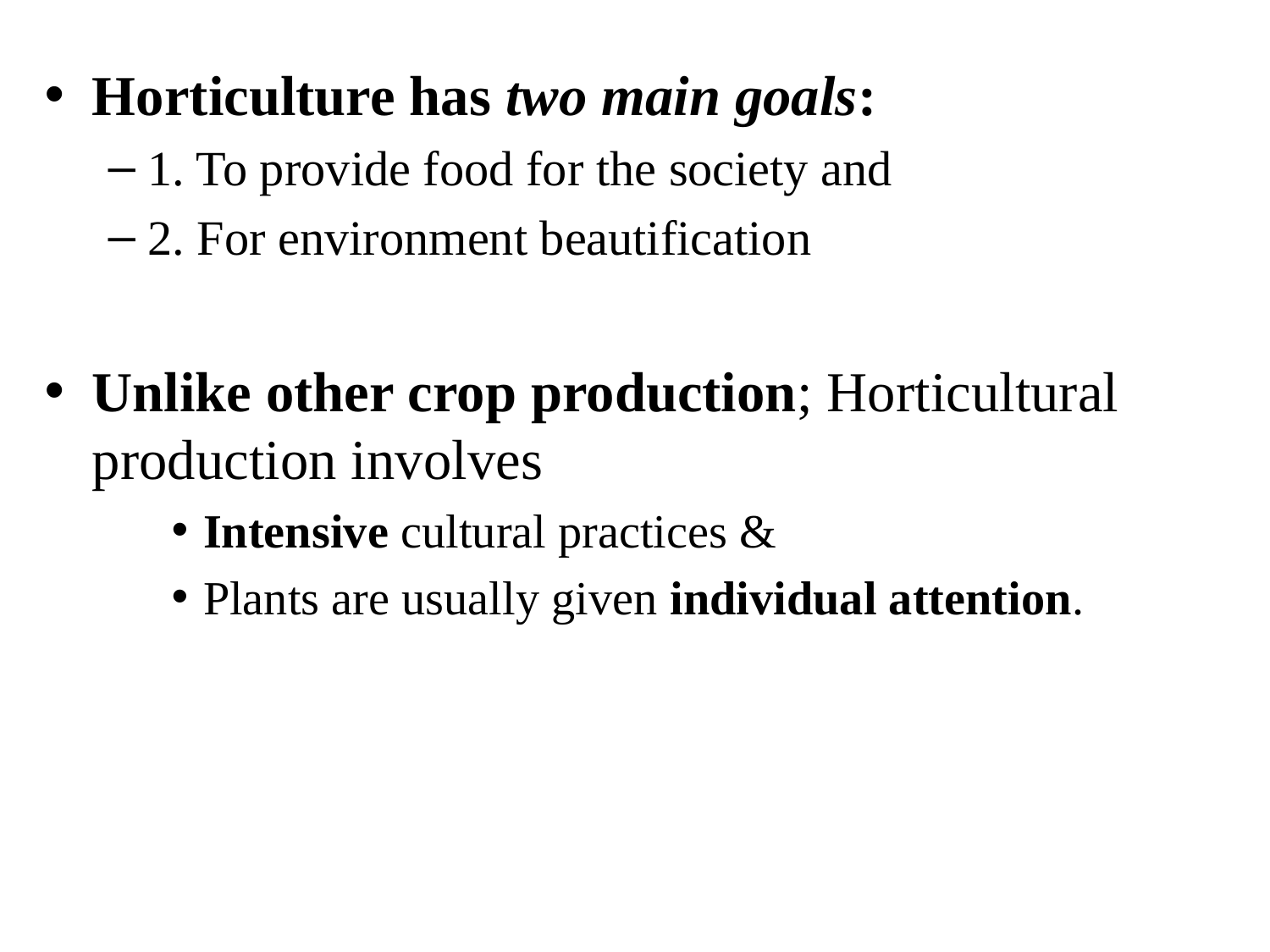

Horticulture has two main goals:
1. To provide food for the society and
2. For environment beautification

Unlike other crop production; Horticultural production involves
Intensive cultural practices &
Plants are usually given individual attention.